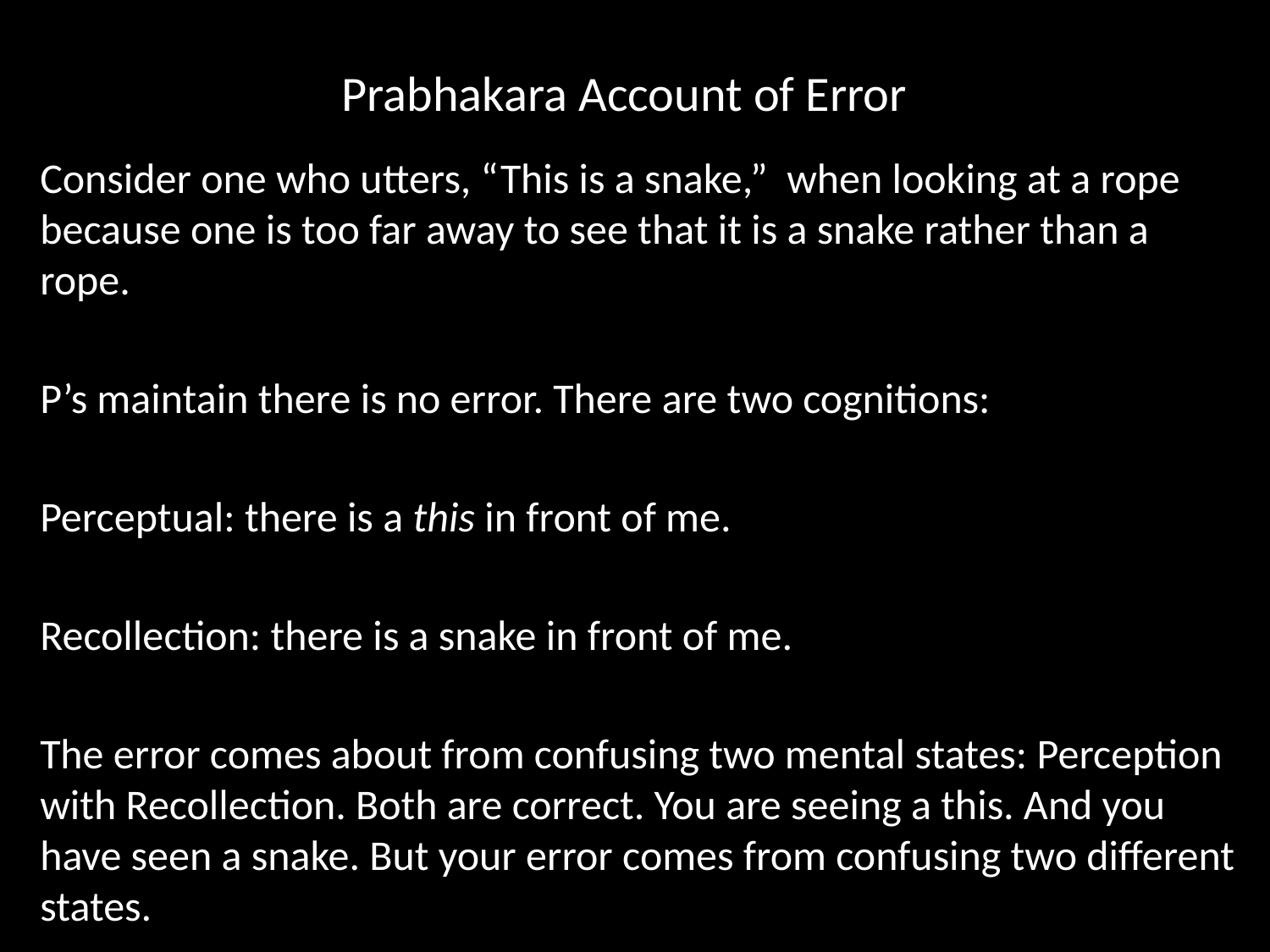

# Prabhakara Account of Error
Consider one who utters, “This is a snake,”  when looking at a rope because one is too far away to see that it is a snake rather than a rope.

P’s maintain there is no error. There are two cognitions:

Perceptual: there is a this in front of me.

Recollection: there is a snake in front of me.

The error comes about from confusing two mental states: Perception with Recollection. Both are correct. You are seeing a this. And you have seen a snake. But your error comes from confusing two different states.